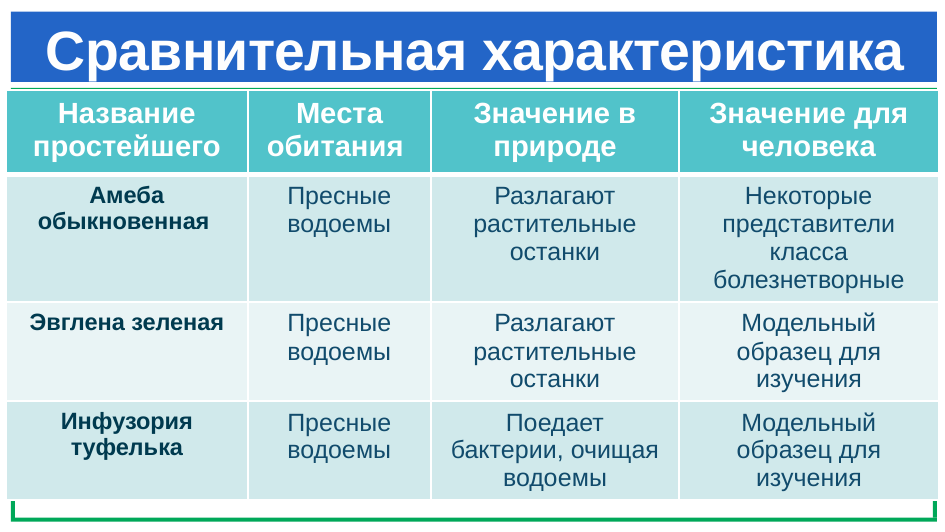

# Сравнительная характеристика
| Название простейшего | Места обитания | Значение в природе | Значение для человека |
| --- | --- | --- | --- |
| Амеба обыкновенная | Пресные водоемы | Разлагают растительные останки | Некоторые представители класса болезнетворные |
| Эвглена зеленая | Пресные водоемы | Разлагают растительные останки | Модельный образец для изучения |
| Инфузория туфелька | Пресные водоемы | Поедает бактерии, очищая водоемы | Модельный образец для изучения |